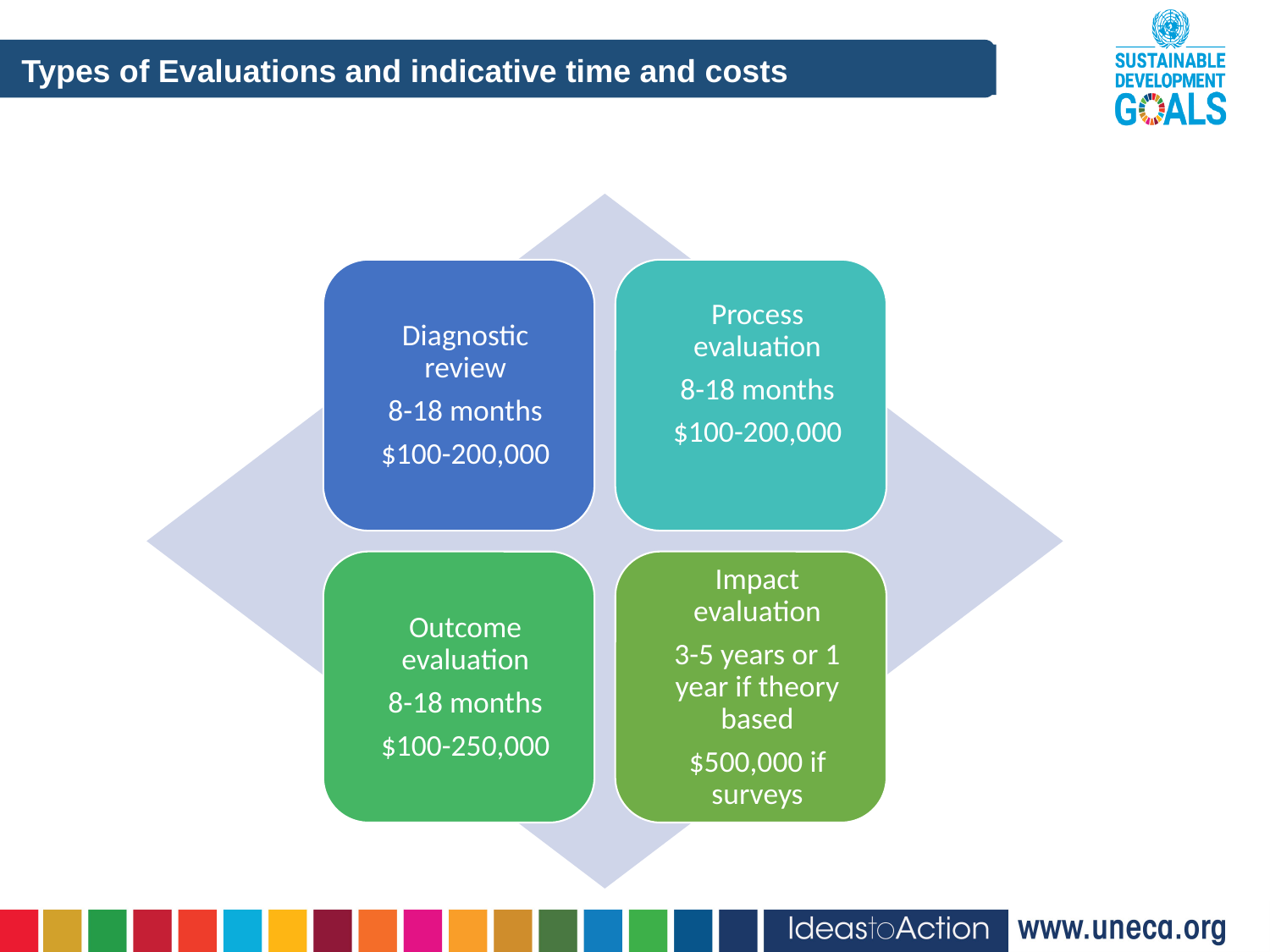

Types of Evaluations and indicative time and costs

Diagnostic review
8-18 months
$100-200,000
Process evaluation
8-18 months
$100-200,000

Outcome evaluation
8-18 months
$100-250,000
Impact evaluation
3-5 years or 1 year if theory based
$500,000 if surveys